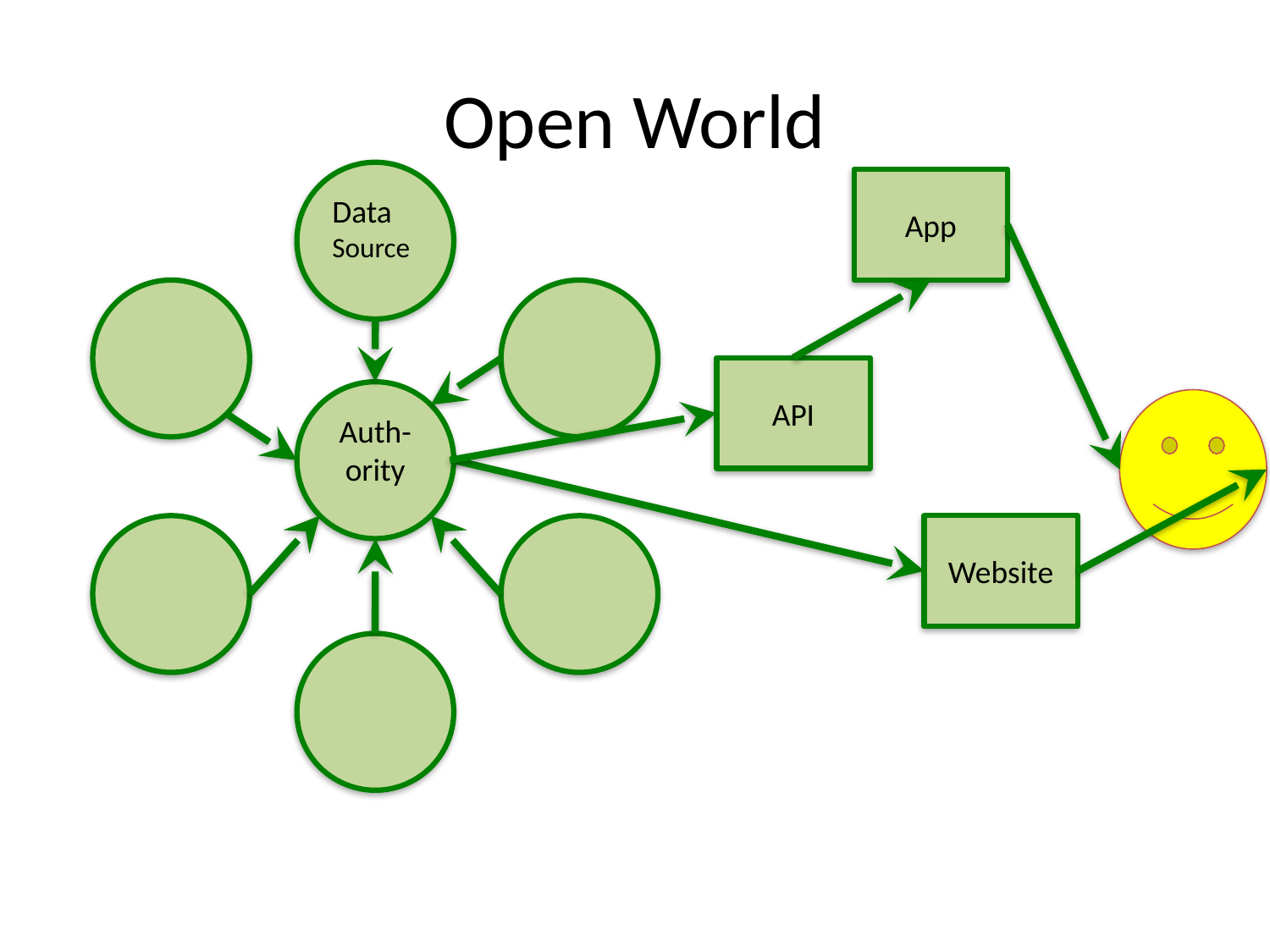

# Open World
Data Source
App

API
Auth-ority

Website